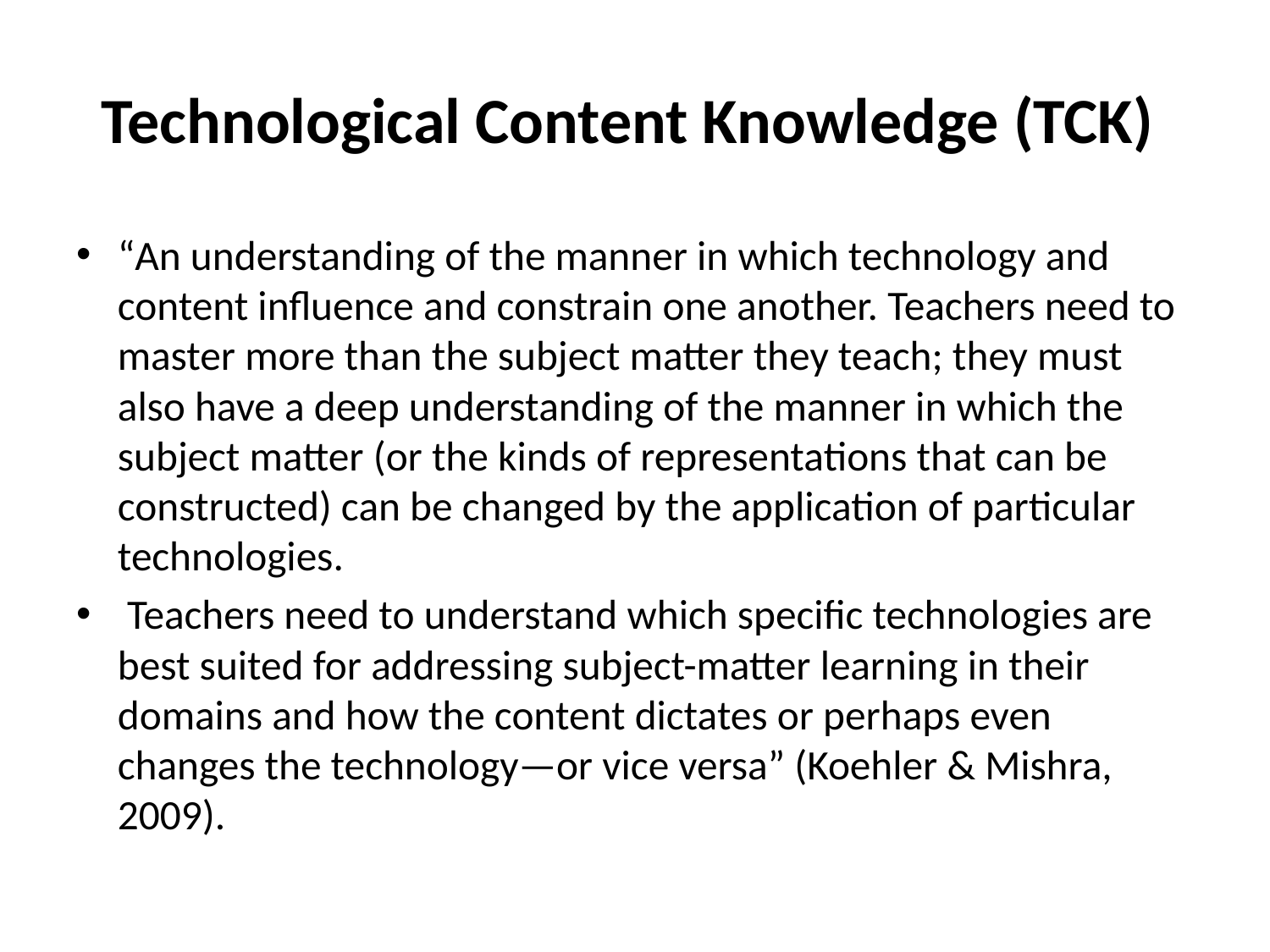

# Technological Content Knowledge (TCK)
“An understanding of the manner in which technology and content influence and constrain one another. Teachers need to master more than the subject matter they teach; they must also have a deep understanding of the manner in which the subject matter (or the kinds of representations that can be constructed) can be changed by the application of particular technologies.
 Teachers need to understand which specific technologies are best suited for addressing subject-matter learning in their domains and how the content dictates or perhaps even changes the technology—or vice versa” (Koehler & Mishra, 2009).